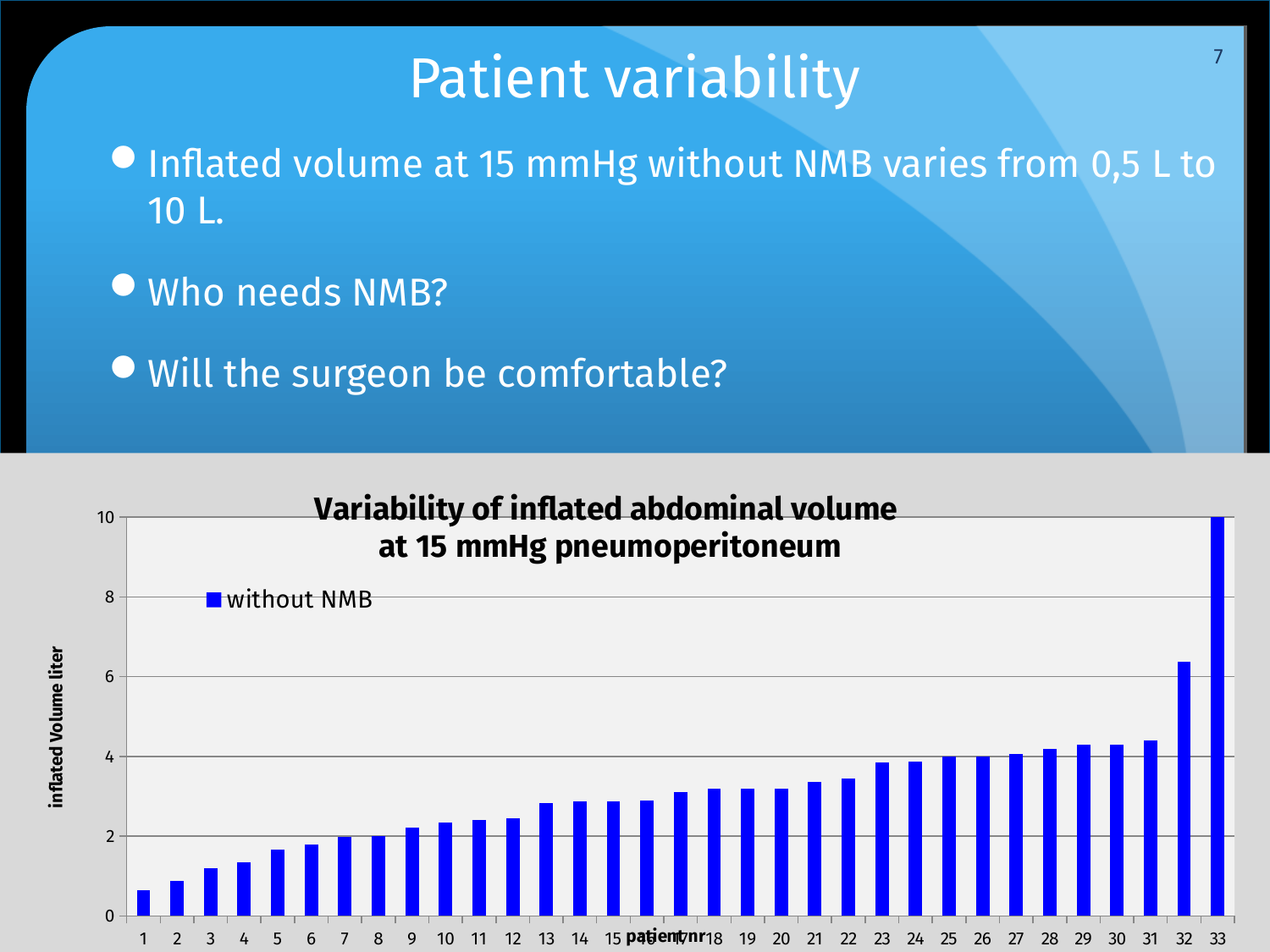

# Patient variability
7
Inflated volume at 15 mmHg without NMB varies from 0,5 L to 10 L.
Who needs NMB?
Will the surgeon be comfortable?

### Chart: Variability of inflated abdominal volume
at 15 mmHg pneumoperitoneum

| Category | without NMB |
|---|---|
international CAPE JPMulier 6 7 march 2012